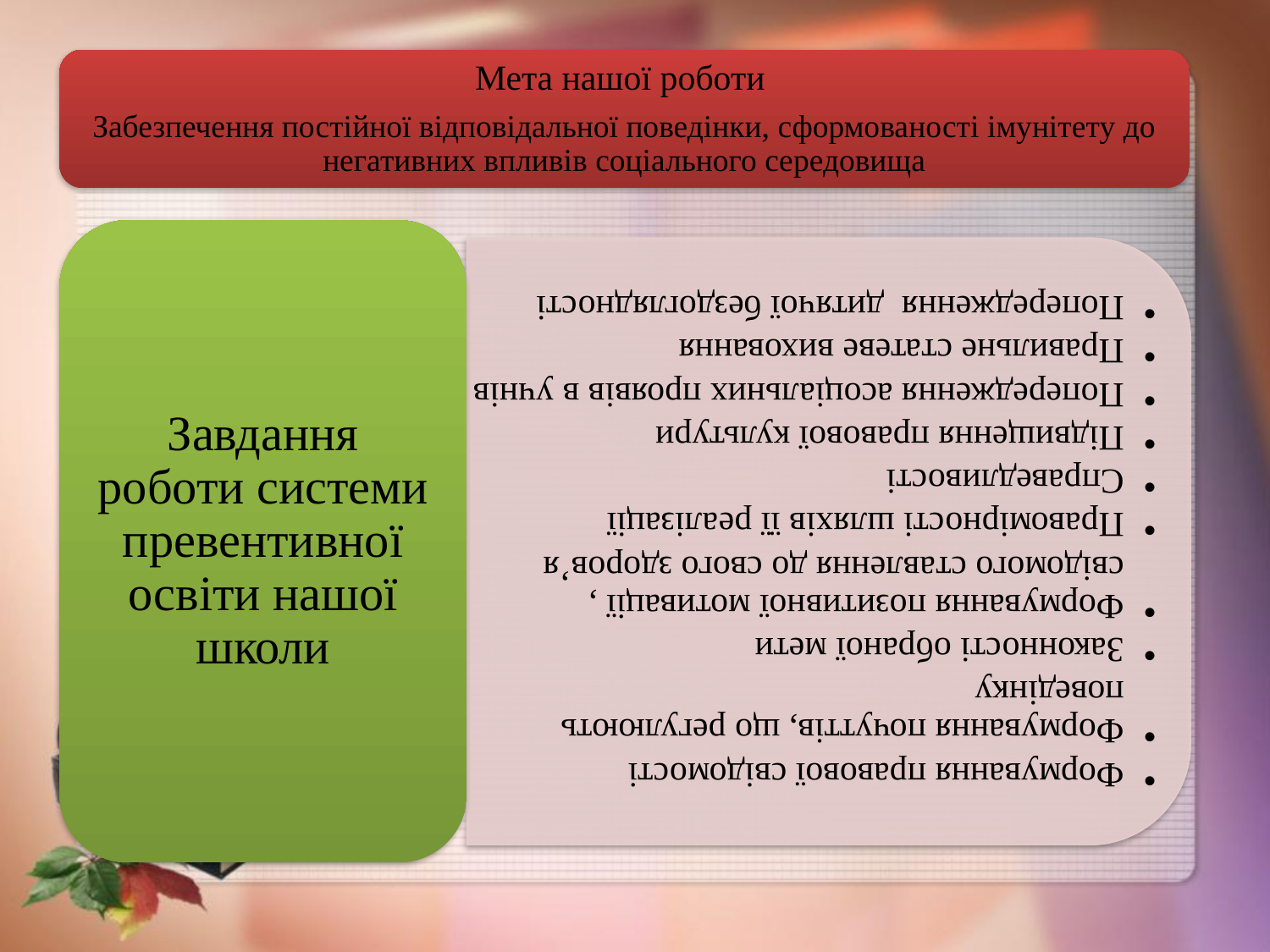

Мета нашої роботи
Забезпечення постійної відповідальної поведінки, сформованості імунітету до негативних впливів соціального середовища
Формування правової свідомості
Формування почуттів, що регулюють поведінку
Законності обраної мети
Формування позитивної мотивації , свідомого ставлення до свого здоров’я
Правомірності шляхів її реалізації
Справедливості
Підвищення правової культури
Попередження асоціальних проявів в учнів
Правильне статеве виховання
Попередження  дитячої бездоглядності
Завдання роботи системи превентивної освіти нашої школи